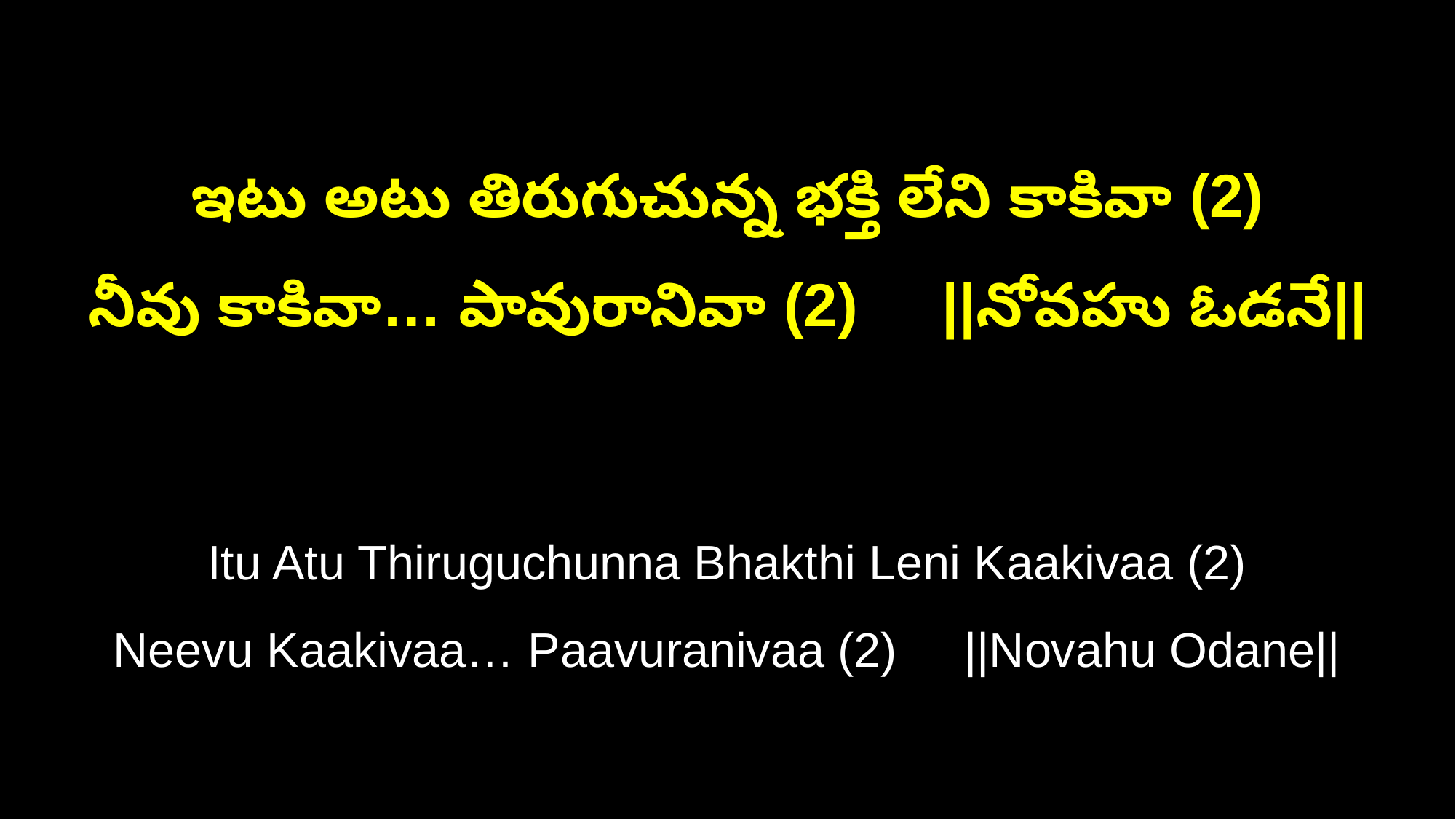

ఇటు అటు తిరుగుచున్న భక్తి లేని కాకివా (2)
నీవు కాకివా… పావురానివా (2)     ||నోవహు ఓడనే||
Itu Atu Thiruguchunna Bhakthi Leni Kaakivaa (2)
Neevu Kaakivaa… Paavuranivaa (2)     ||Novahu Odane||